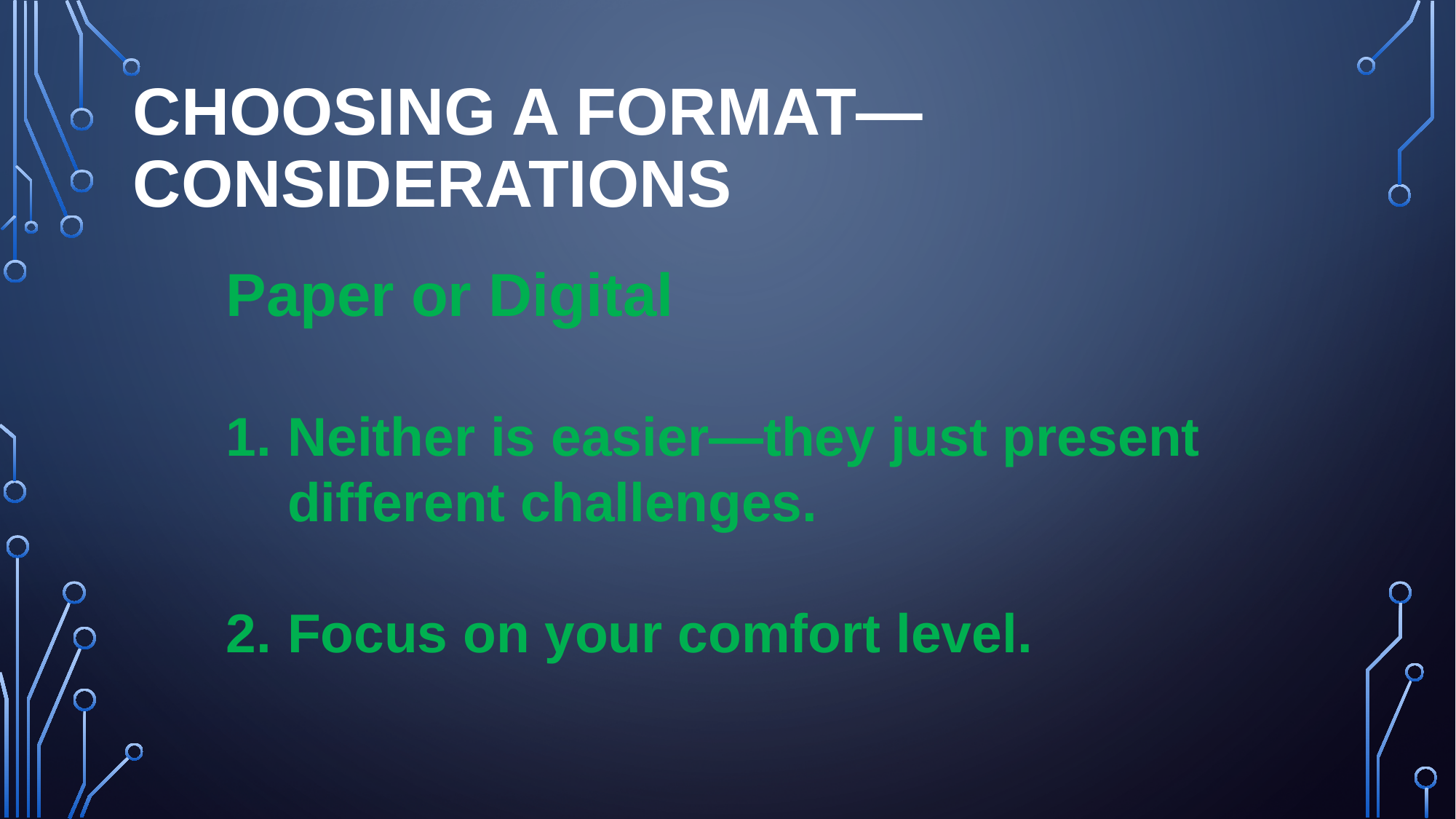

# Choosing a format—Considerations
Paper or Digital

Neither is easier—they just present different challenges.

Focus on your comfort level.